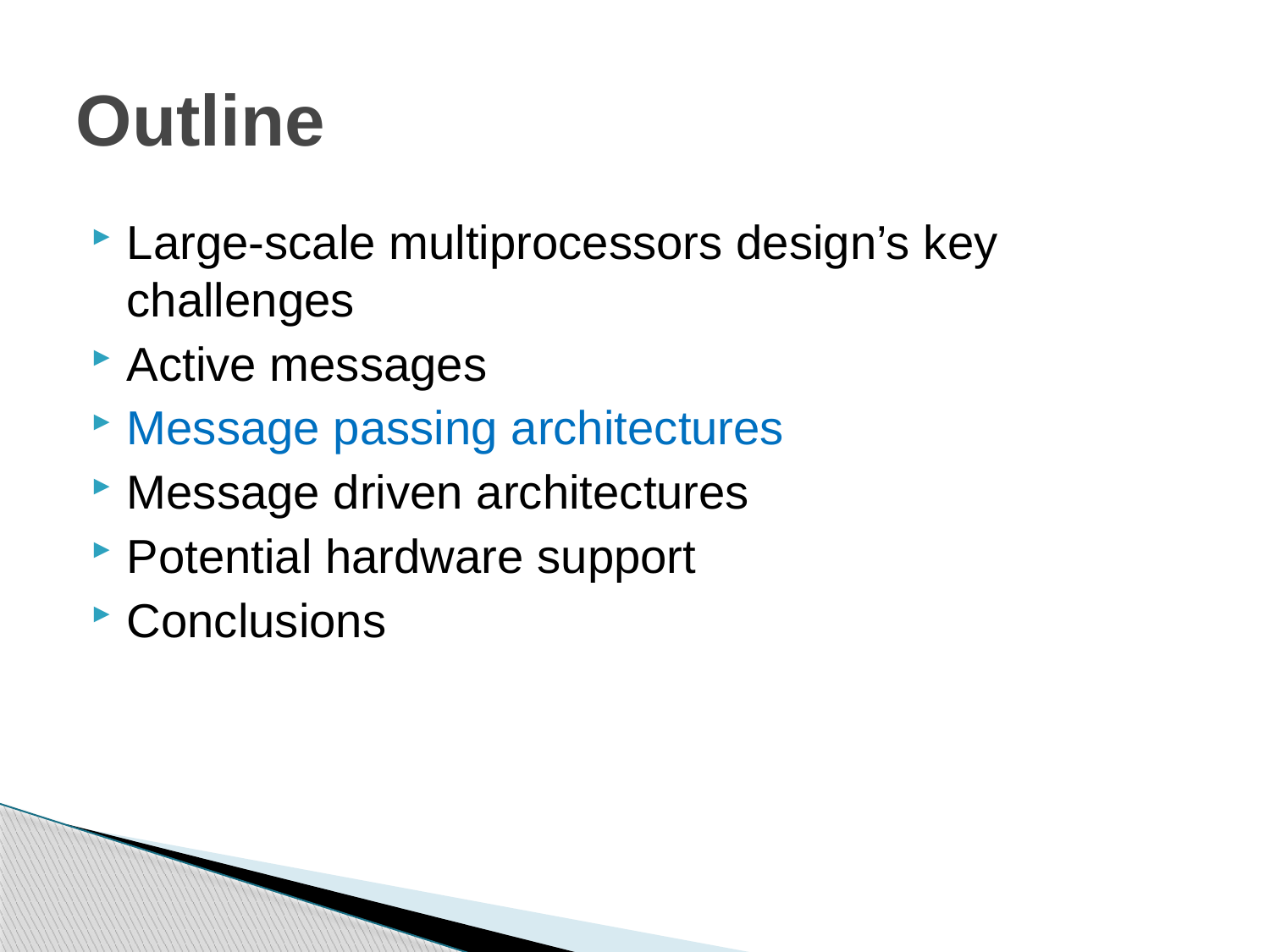

# Outline
Large-scale multiprocessors design’s key challenges
Active messages
Message passing architectures
Message driven architectures
Potential hardware support
Conclusions